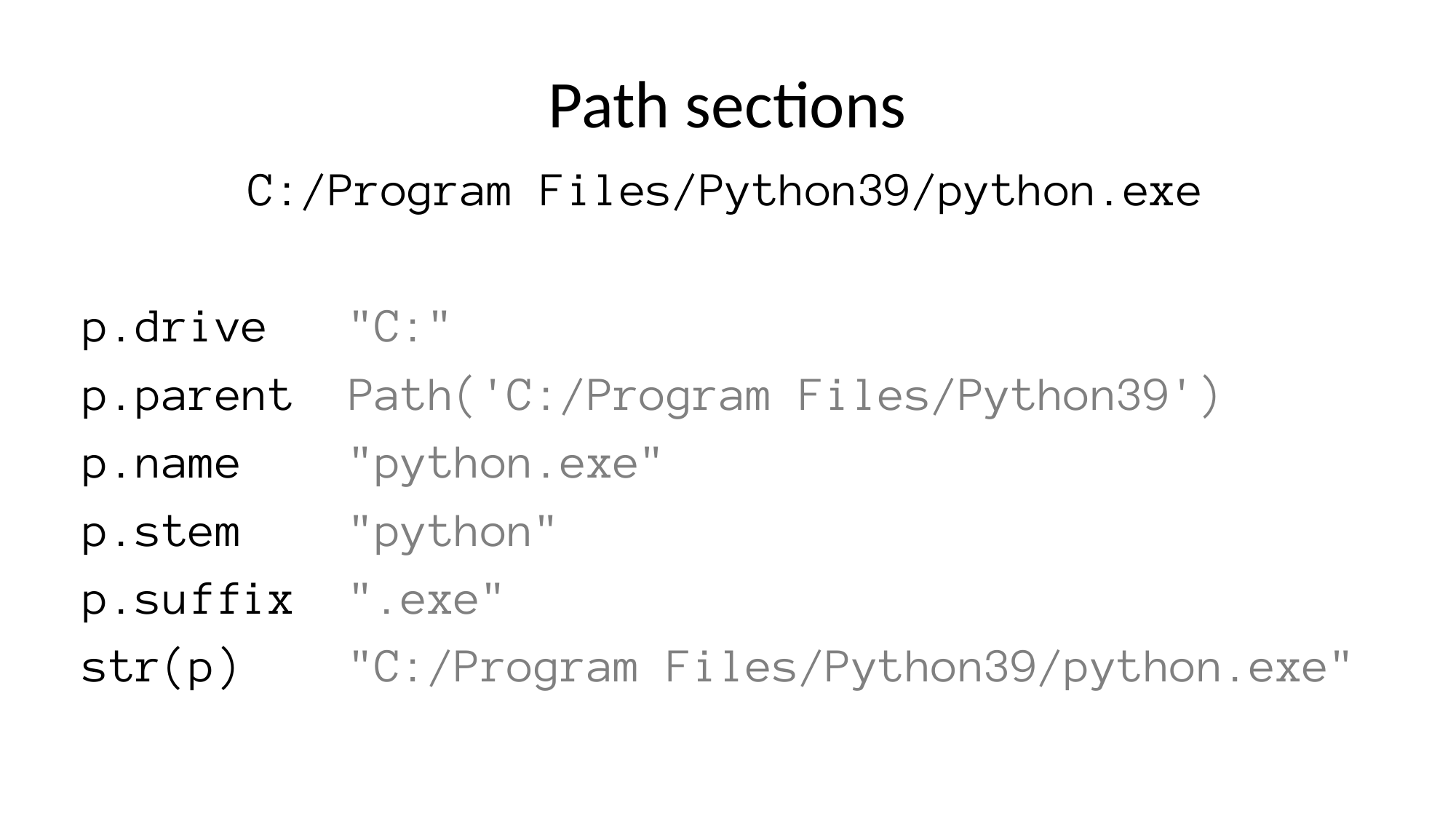

# Path sections
C:/Program Files/Python39/python.exe
p.drive   "C:"
p.parent  Path('C:/Program Files/Python39')
p.name    "python.exe"
p.stem    "python"
p.suffix  ".exe"
str(p)    "C:/Program Files/Python39/python.exe"